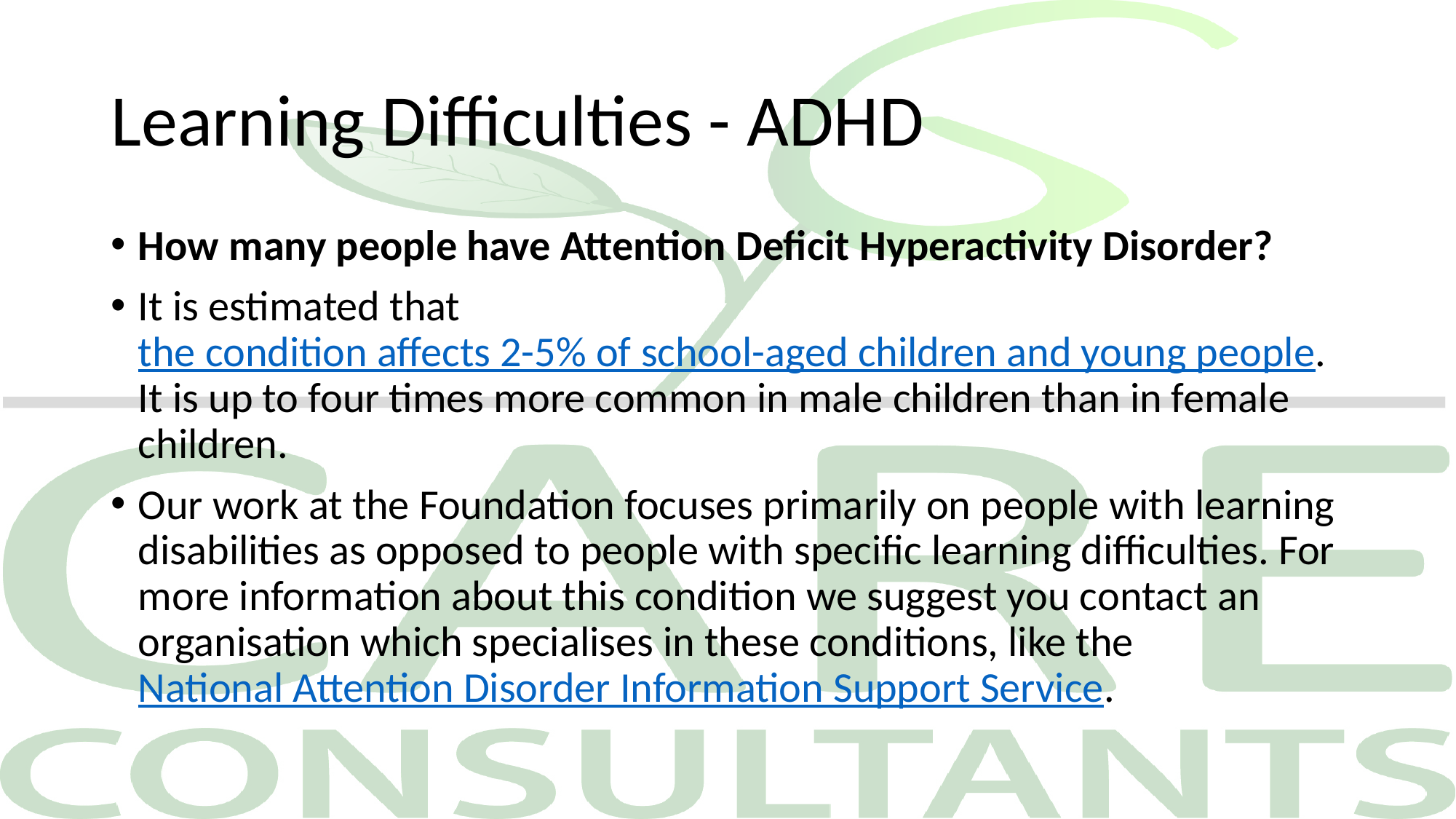

# Learning Difficulties - ADHD
How many people have Attention Deficit Hyperactivity Disorder?
It is estimated that the condition affects 2-5% of school-aged children and young people.  It is up to four times more common in male children than in female children.
Our work at the Foundation focuses primarily on people with learning disabilities as opposed to people with specific learning difficulties. For more information about this condition we suggest you contact an organisation which specialises in these conditions, like the National Attention Disorder Information Support Service.